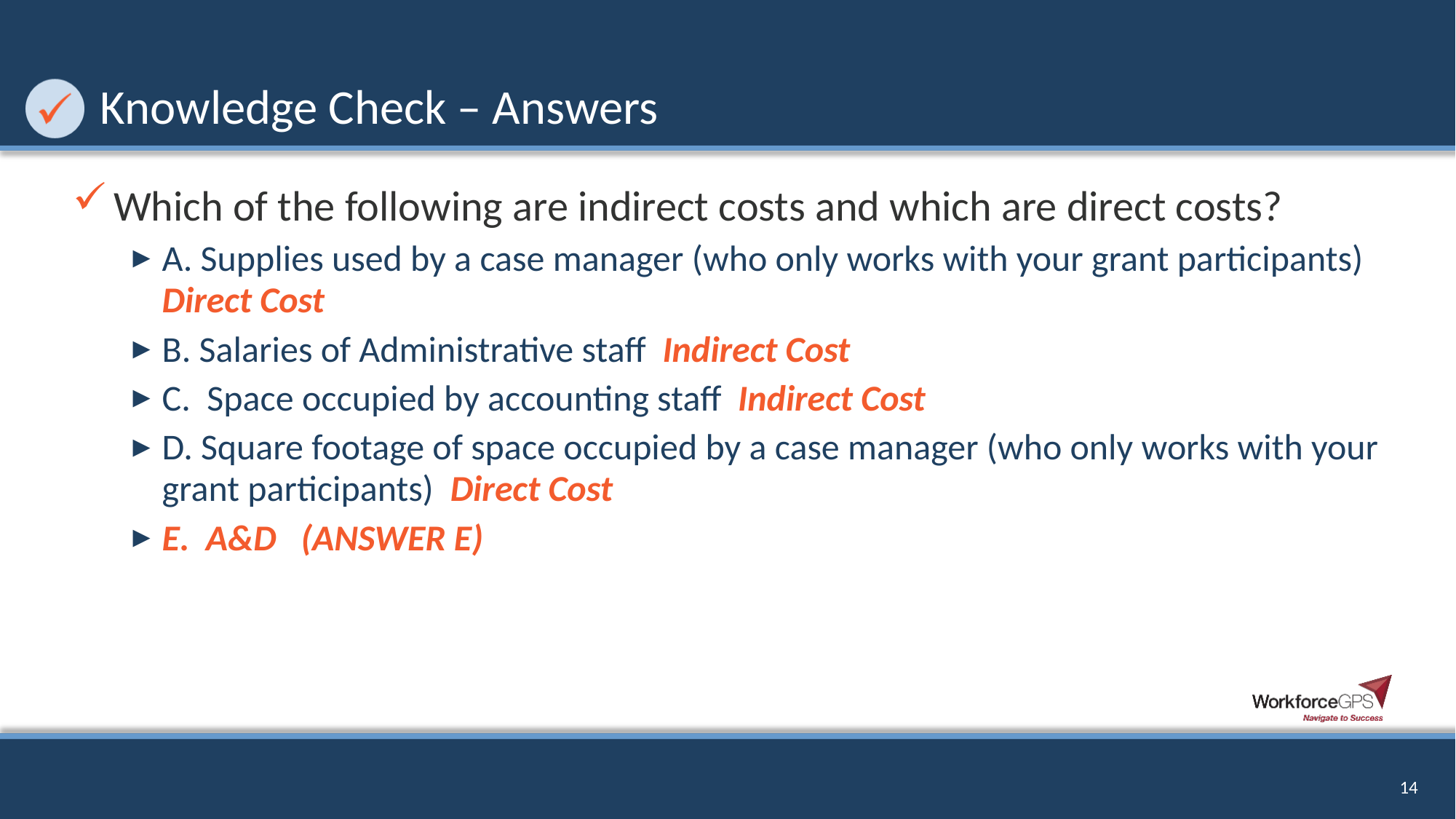

# Knowledge Check – Answers
Which of the following are indirect costs and which are direct costs?
A. Supplies used by a case manager (who only works with your grant participants) Direct Cost
B. Salaries of Administrative staff  Indirect Cost
C.  Space occupied by accounting staff  Indirect Cost
D. Square footage of space occupied by a case manager (who only works with your grant participants)  Direct Cost
E.  A&D   (ANSWER E)
14